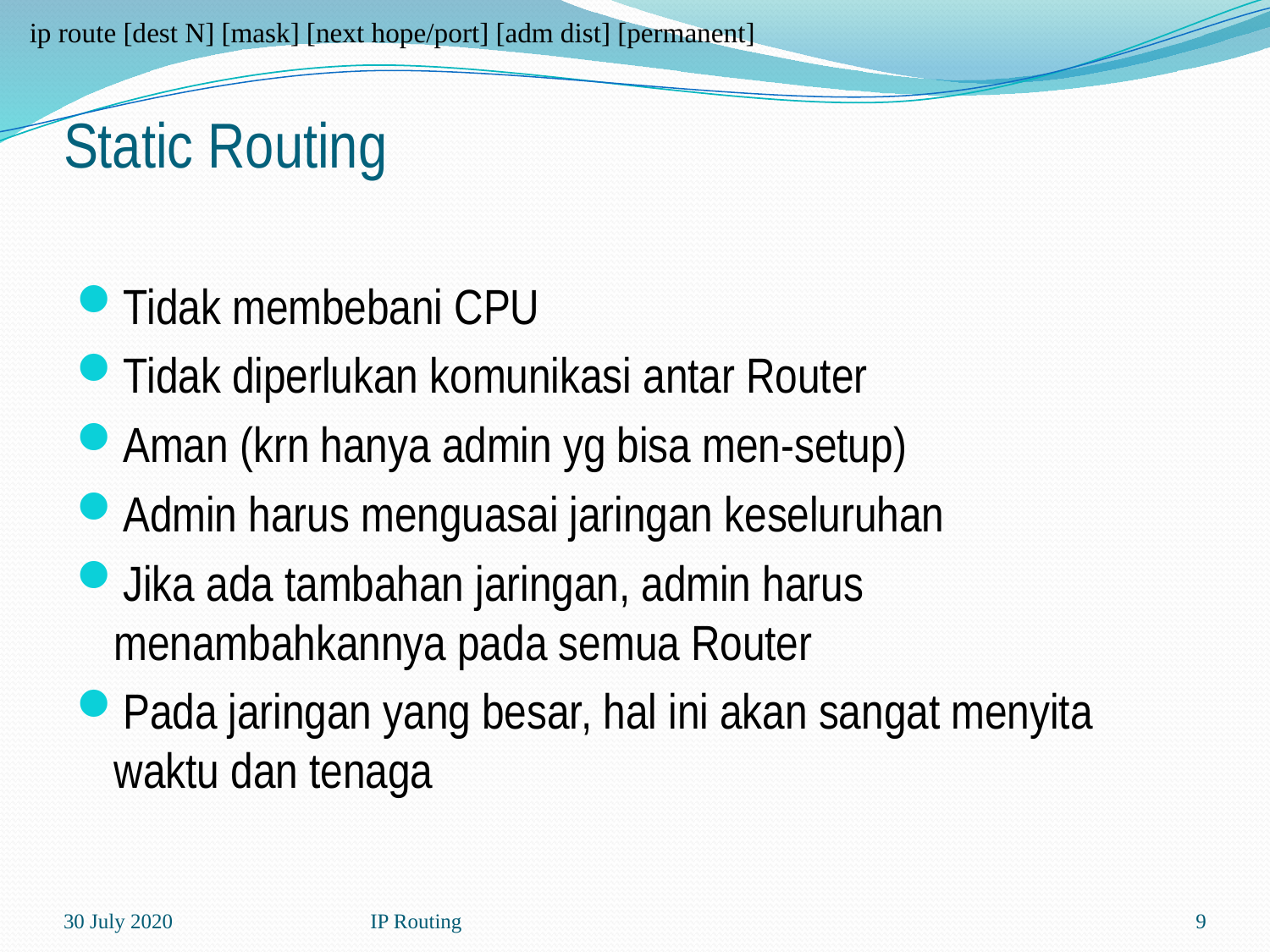

ip route [dest N] [mask] [next hope/port] [adm dist] [permanent]
# Static Routing
Tidak membebani CPU
Tidak diperlukan komunikasi antar Router
Aman (krn hanya admin yg bisa men-setup)
Admin harus menguasai jaringan keseluruhan
Jika ada tambahan jaringan, admin harus menambahkannya pada semua Router
Pada jaringan yang besar, hal ini akan sangat menyita waktu dan tenaga
30 July 2020
IP Routing
9